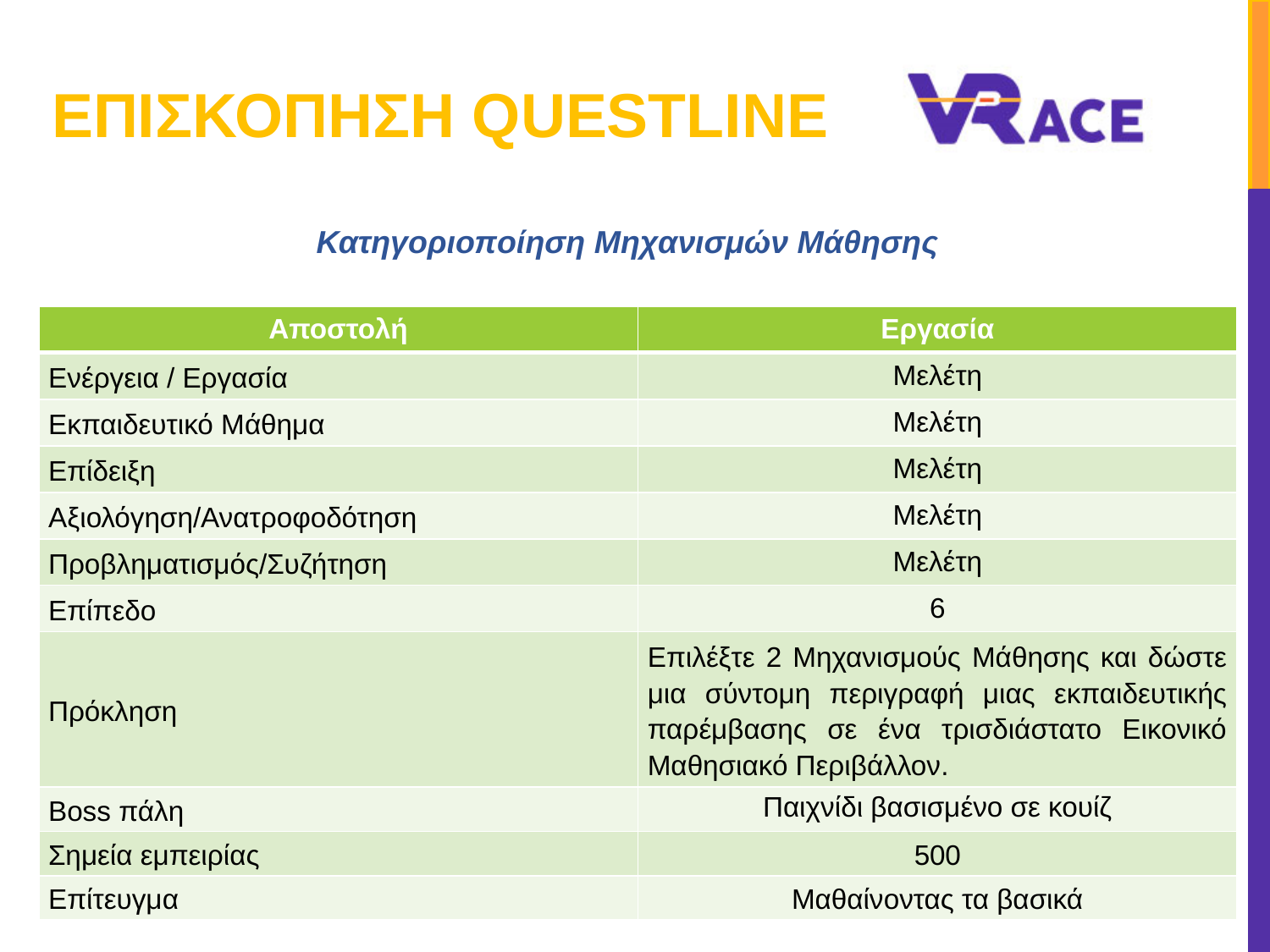

# ΕΠΙΣΚΟΠΗΣΗ QUESTLINΕ
Κατηγοριοποίηση Μηχανισμών Μάθησης
| Αποστολή | Εργασία |
| --- | --- |
| Ενέργεια / Εργασία | Μελέτη |
| Εκπαιδευτικό Μάθημα | Μελέτη |
| Επίδειξη | Μελέτη |
| Αξιολόγηση/Ανατροφοδότηση | Μελέτη |
| Προβληματισμός/Συζήτηση | Μελέτη |
| Επίπεδο | 6 |
| Πρόκληση | Επιλέξτε 2 Μηχανισμούς Μάθησης και δώστε μια σύντομη περιγραφή μιας εκπαιδευτικής παρέμβασης σε ένα τρισδιάστατο Εικονικό Μαθησιακό Περιβάλλον. |
| Boss πάλη | Παιχνίδι βασισμένο σε κουίζ |
| Σημεία εμπειρίας | 500 |
| Επίτευγμα | Μαθαίνοντας τα βασικά |